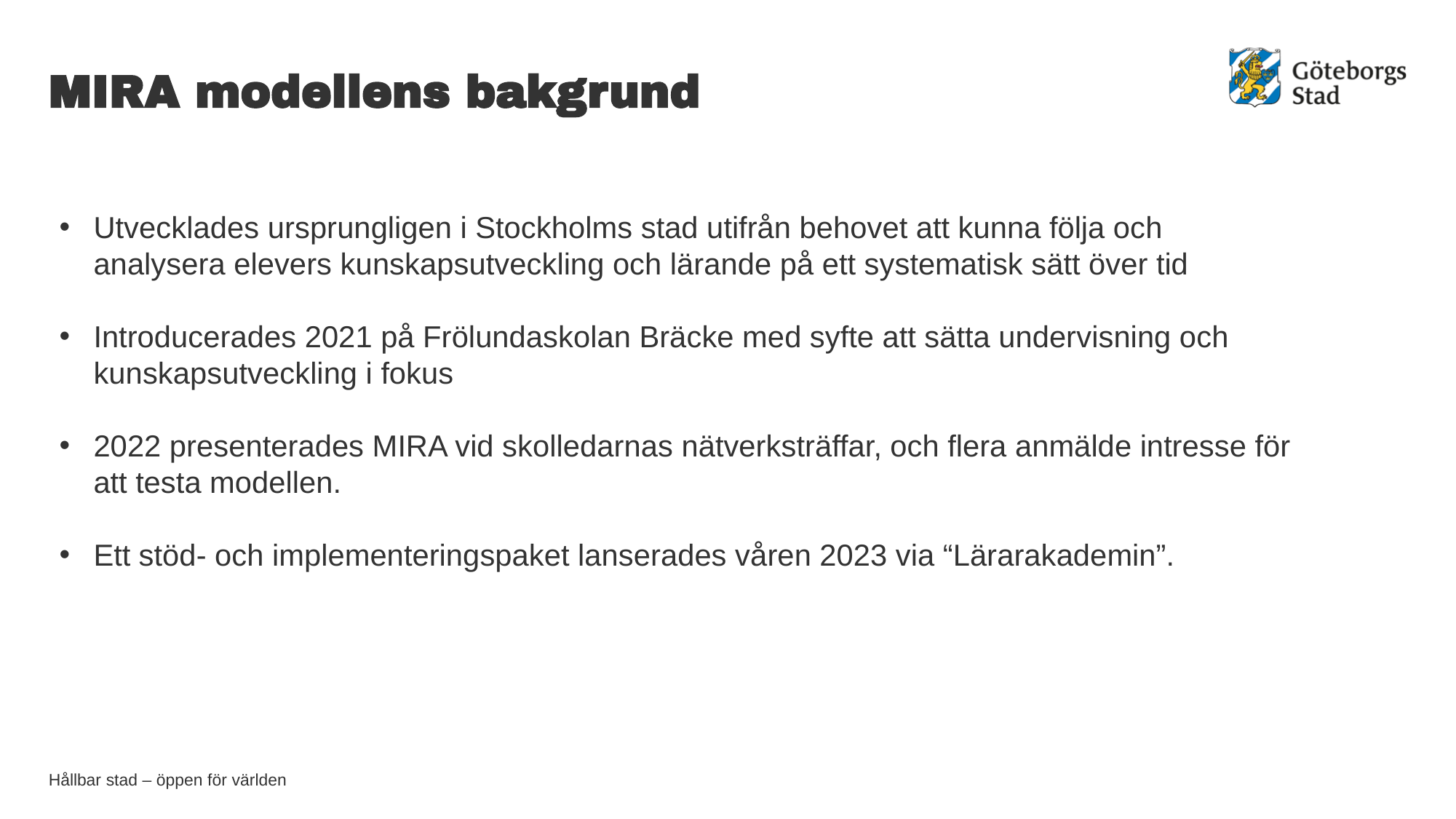

# MIRA modellens bakgrund
Utvecklades ursprungligen i Stockholms stad utifrån behovet att kunna följa och analysera elevers kunskapsutveckling och lärande på ett systematisk sätt över tid

Introducerades 2021 på Frölundaskolan Bräcke med syfte att sätta undervisning och kunskapsutveckling i fokus

2022 presenterades MIRA vid skolledarnas nätverksträffar, och flera anmälde intresse för att testa modellen.

Ett stöd- och implementeringspaket lanserades våren 2023 via “Lärarakademin”.